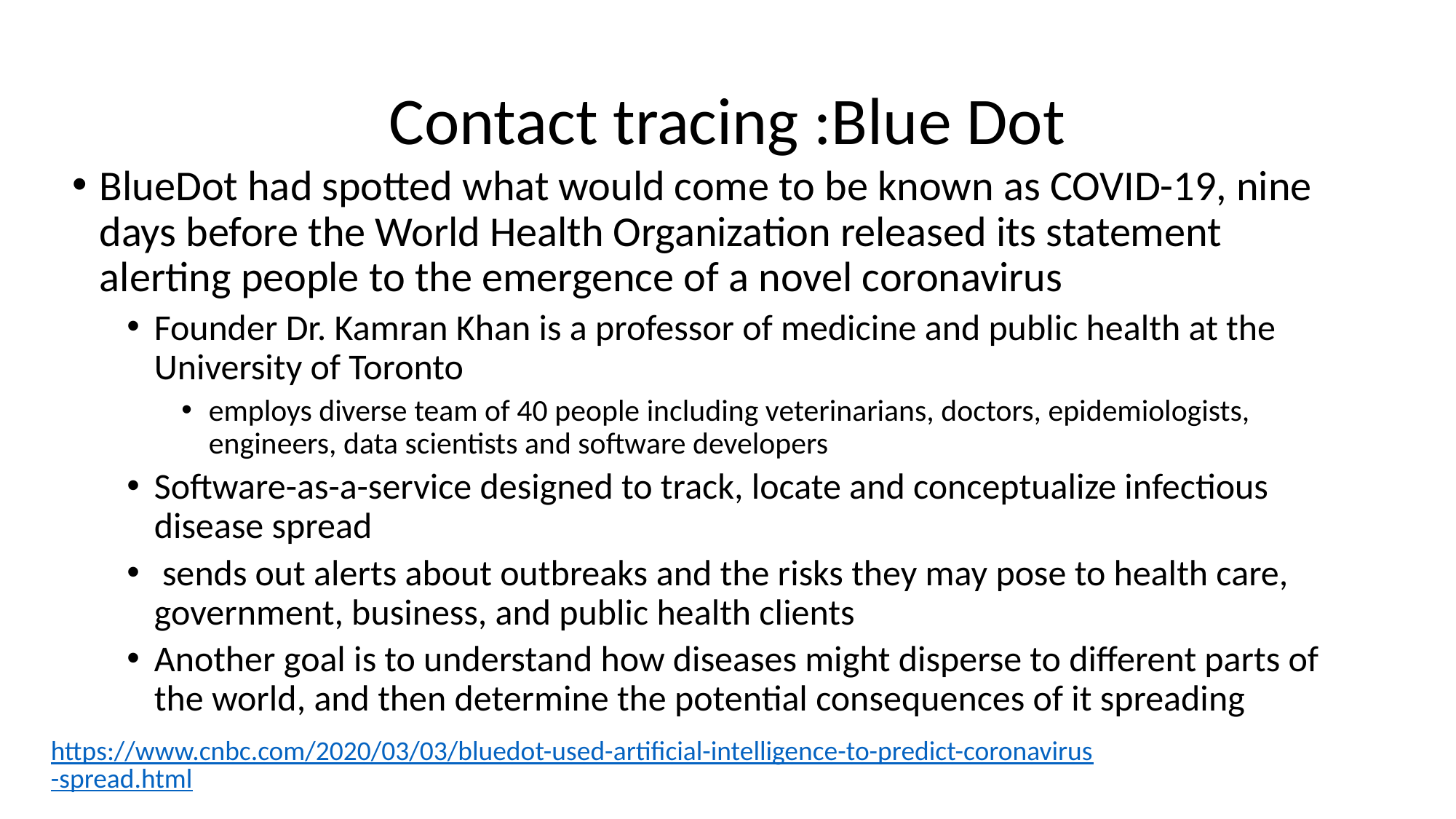

# Contact tracing :Blue Dot
BlueDot had spotted what would come to be known as COVID-19, nine days before the World Health Organization released its statement alerting people to the emergence of a novel coronavirus
Founder Dr. Kamran Khan is a professor of medicine and public health at the University of Toronto
employs diverse team of 40 people including veterinarians, doctors, epidemiologists, engineers, data scientists and software developers
Software-as-a-service designed to track, locate and conceptualize infectious disease spread
 sends out alerts about outbreaks and the risks they may pose to health care, government, business, and public health clients
Another goal is to understand how diseases might disperse to different parts of the world, and then determine the potential consequences of it spreading
https://www.cnbc.com/2020/03/03/bluedot-used-artificial-intelligence-to-predict-coronavirus-spread.html